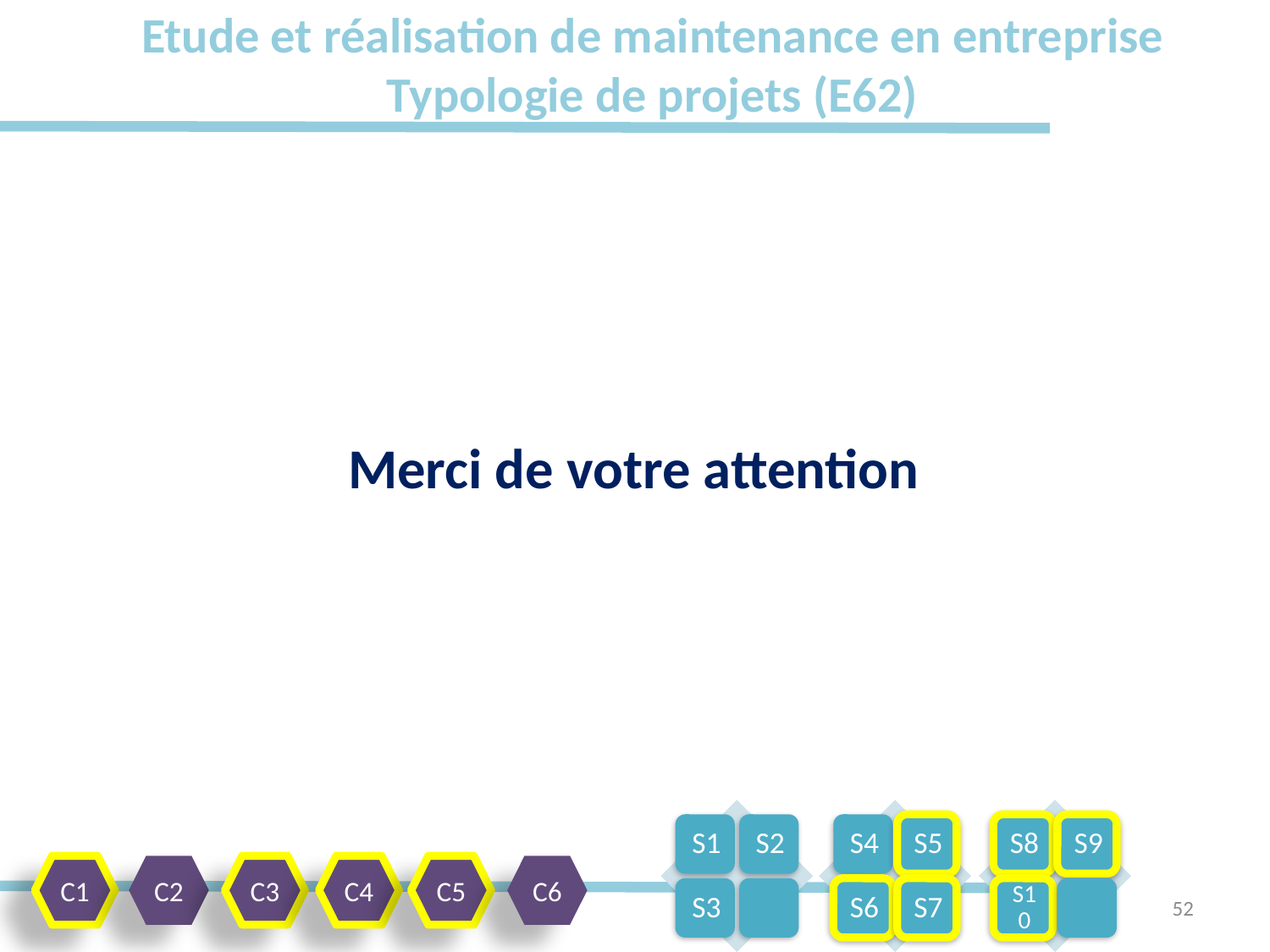

# Etude et réalisation de maintenance en entreprise Typologie de projets (E62)
Merci de votre attention
S1
S2
S3

S4
S5
S6
S7
S8
S9
S10
C1
C2
C3
C4
C5
C6
52